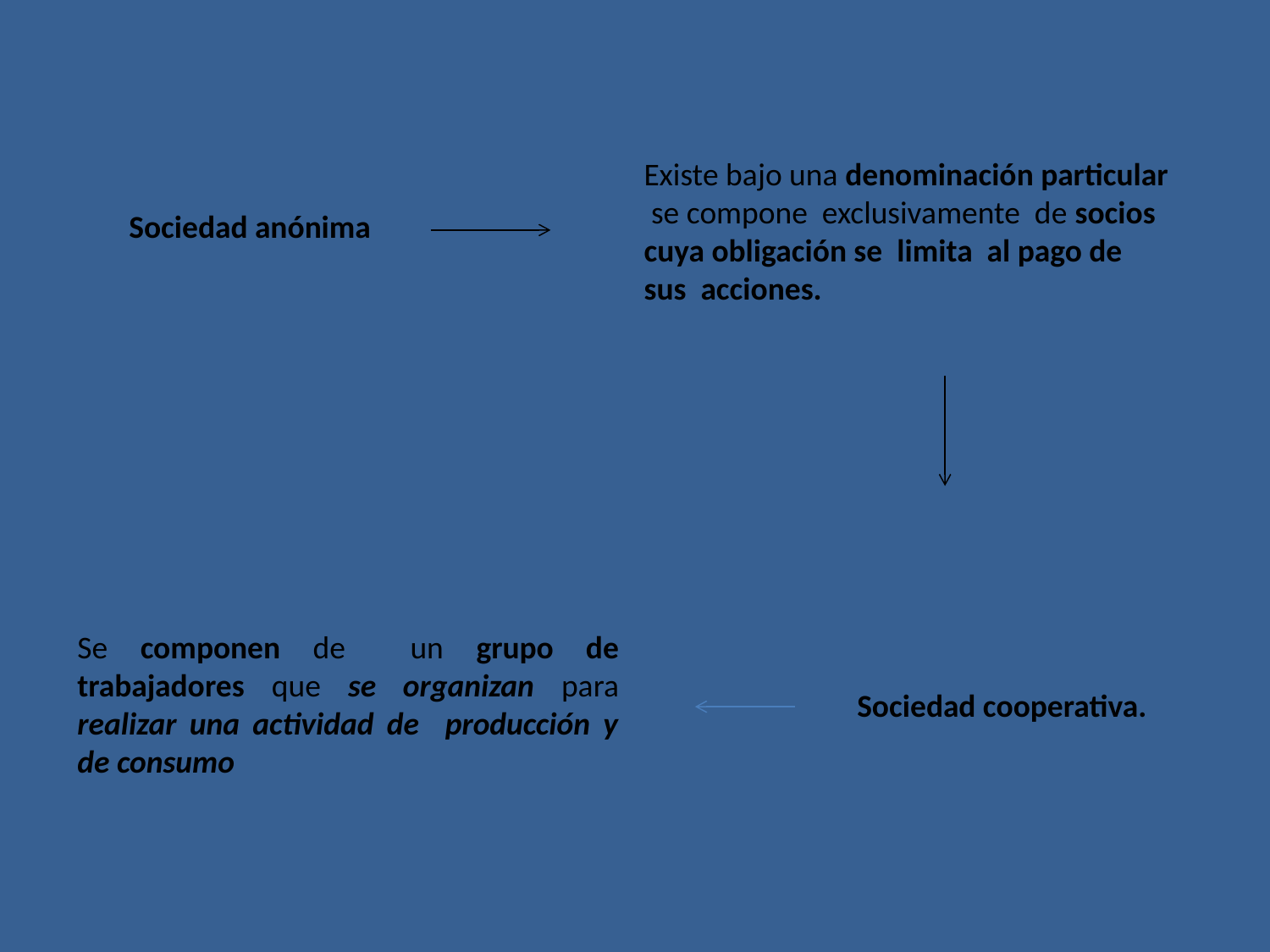

Existe bajo una denominación particular  se compone  exclusivamente  de socios cuya obligación se  limita  al pago de sus  acciones.
Sociedad anónima
Se componen de  un grupo de trabajadores que se organizan para realizar una actividad de  producción y de consumo
Sociedad cooperativa.